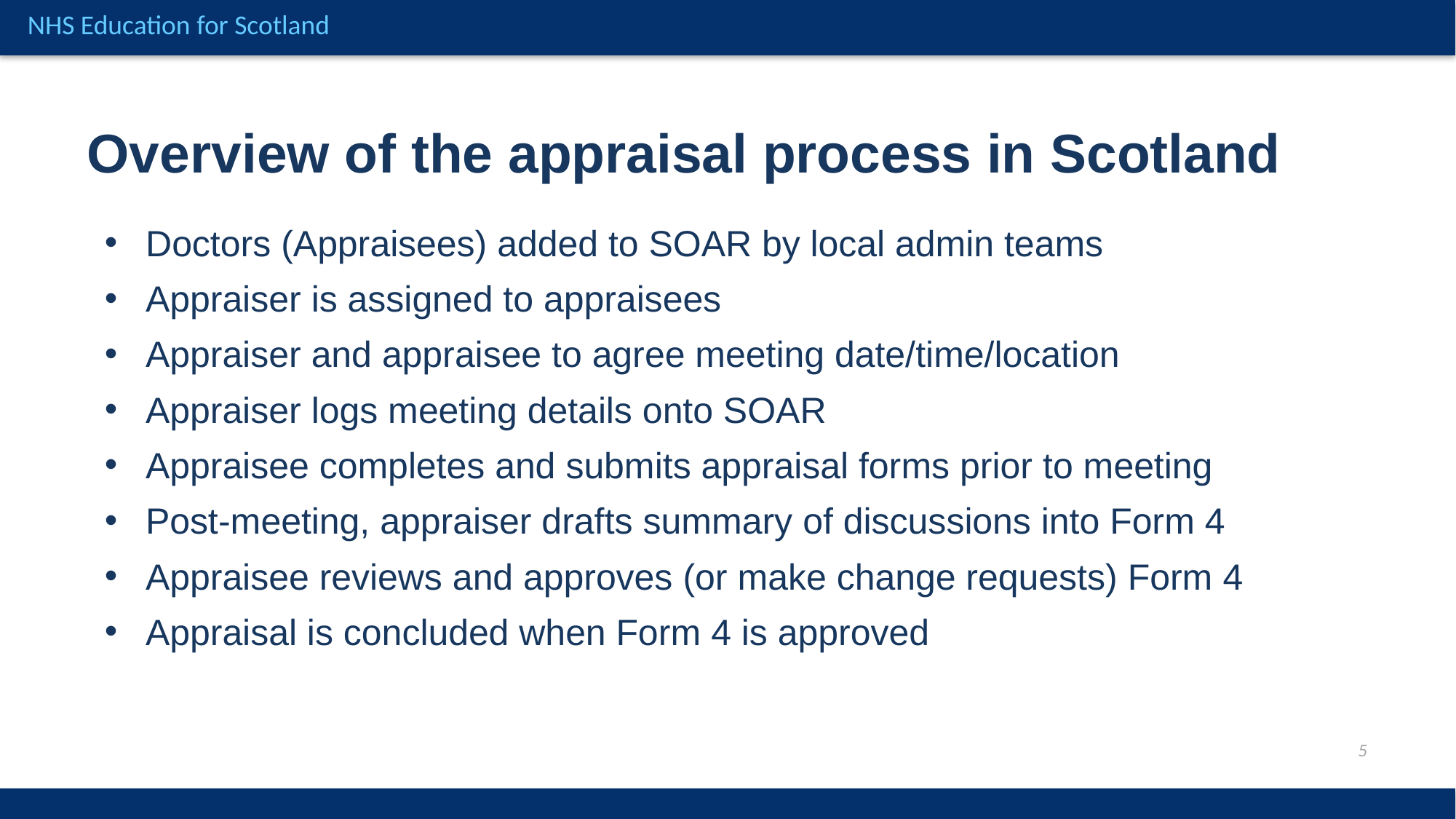

Overview of the appraisal process in Scotland
Doctors (Appraisees) added to SOAR by local admin teams
Appraiser is assigned to appraisees
Appraiser and appraisee to agree meeting date/time/location
Appraiser logs meeting details onto SOAR
Appraisee completes and submits appraisal forms prior to meeting
Post-meeting, appraiser drafts summary of discussions into Form 4
Appraisee reviews and approves (or make change requests) Form 4
Appraisal is concluded when Form 4 is approved